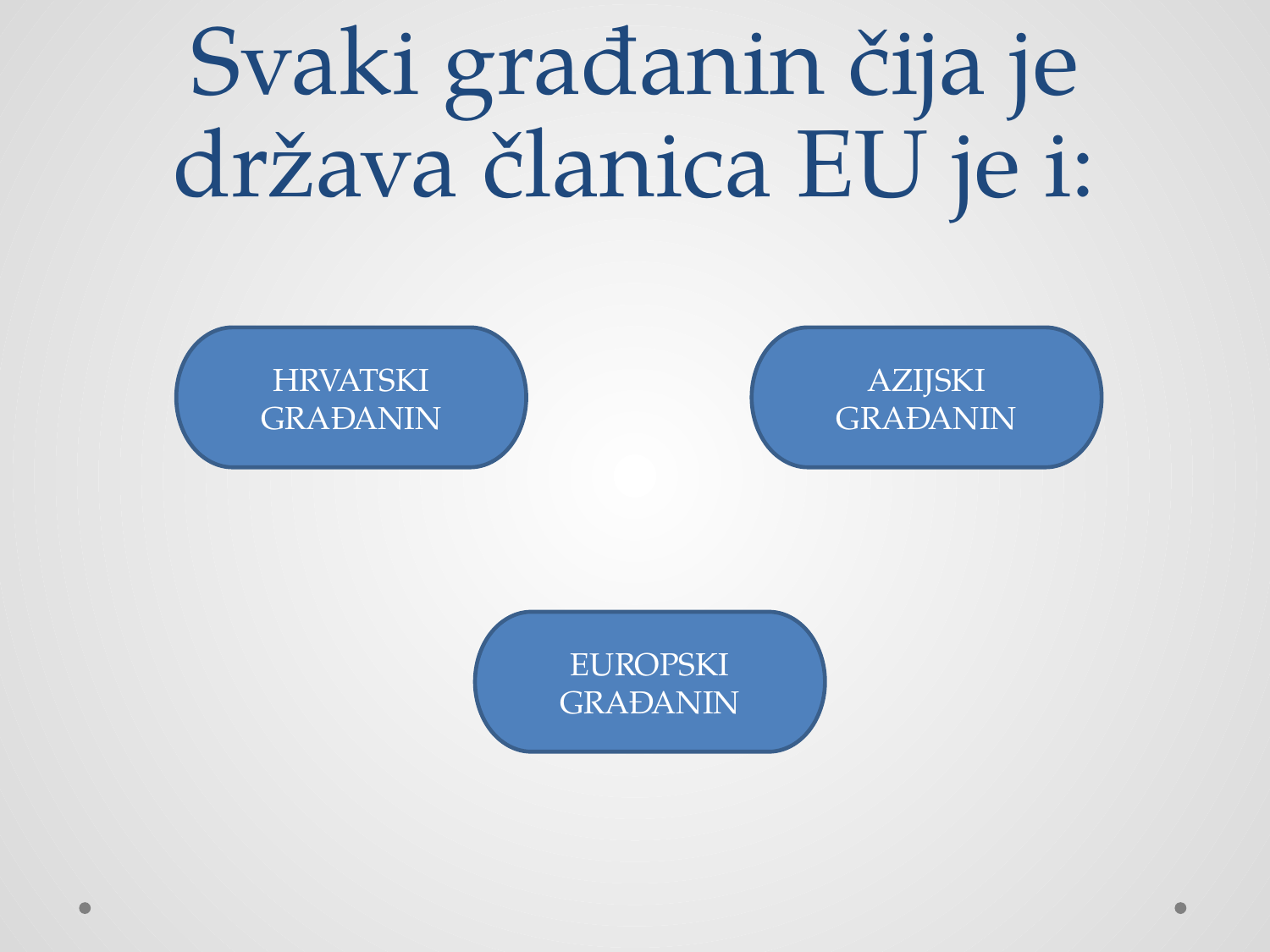

# Svaki građanin čija je država članica EU je i:

HRVATSKI GRAĐANIN
AZIJSKI GRAĐANIN
EUROPSKI GRAĐANIN